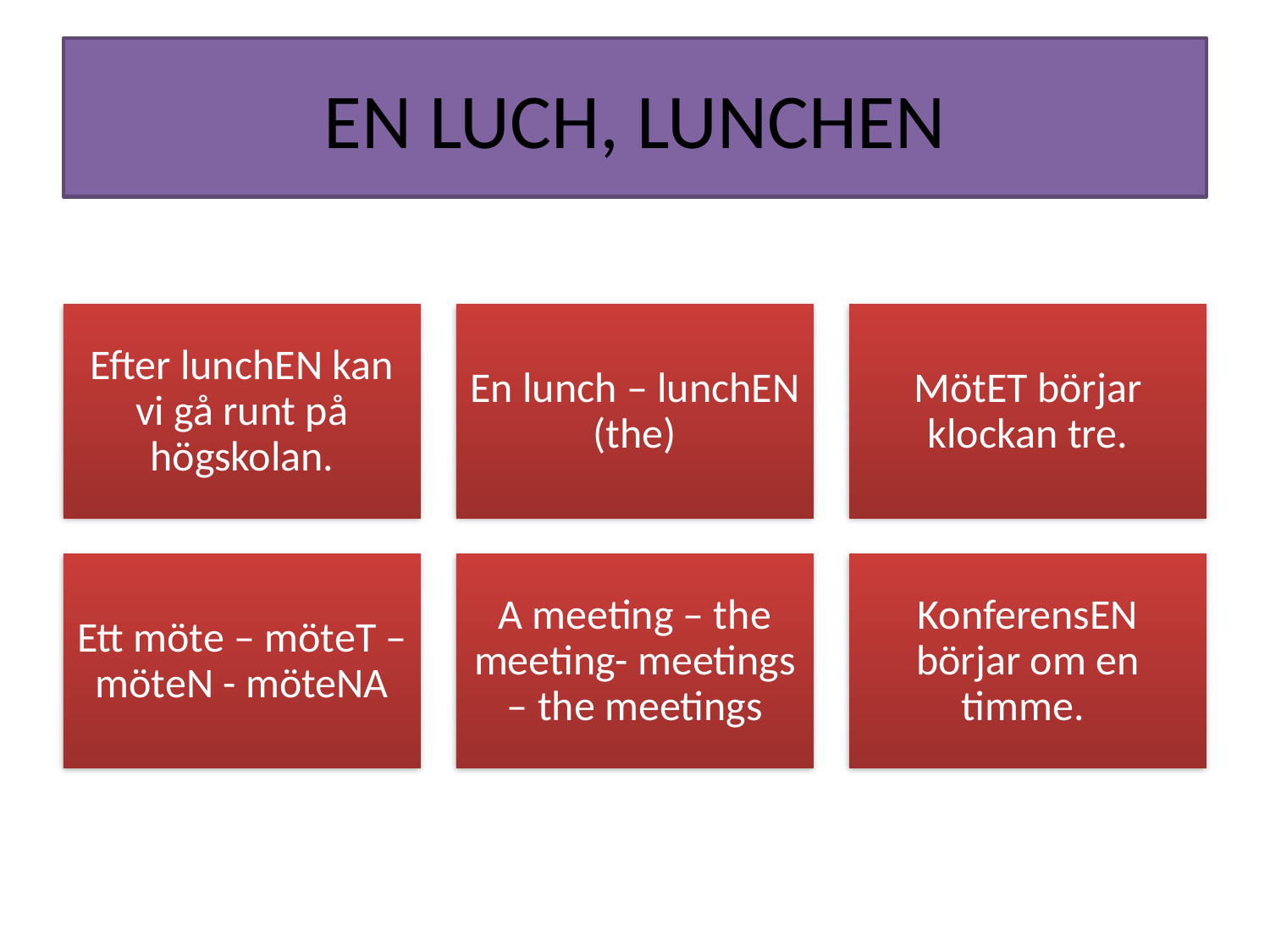

# EN LUCH, LUNCHEN
Efter lunchEN kan vi gå runt på högskolan.
En lunch – lunchEN (the)
MötET börjar klockan tre.
Ett möte – möteT – möteN - möteNA
A meeting – the meeting- meetings – the meetings
KonferensEN börjar om en timme.